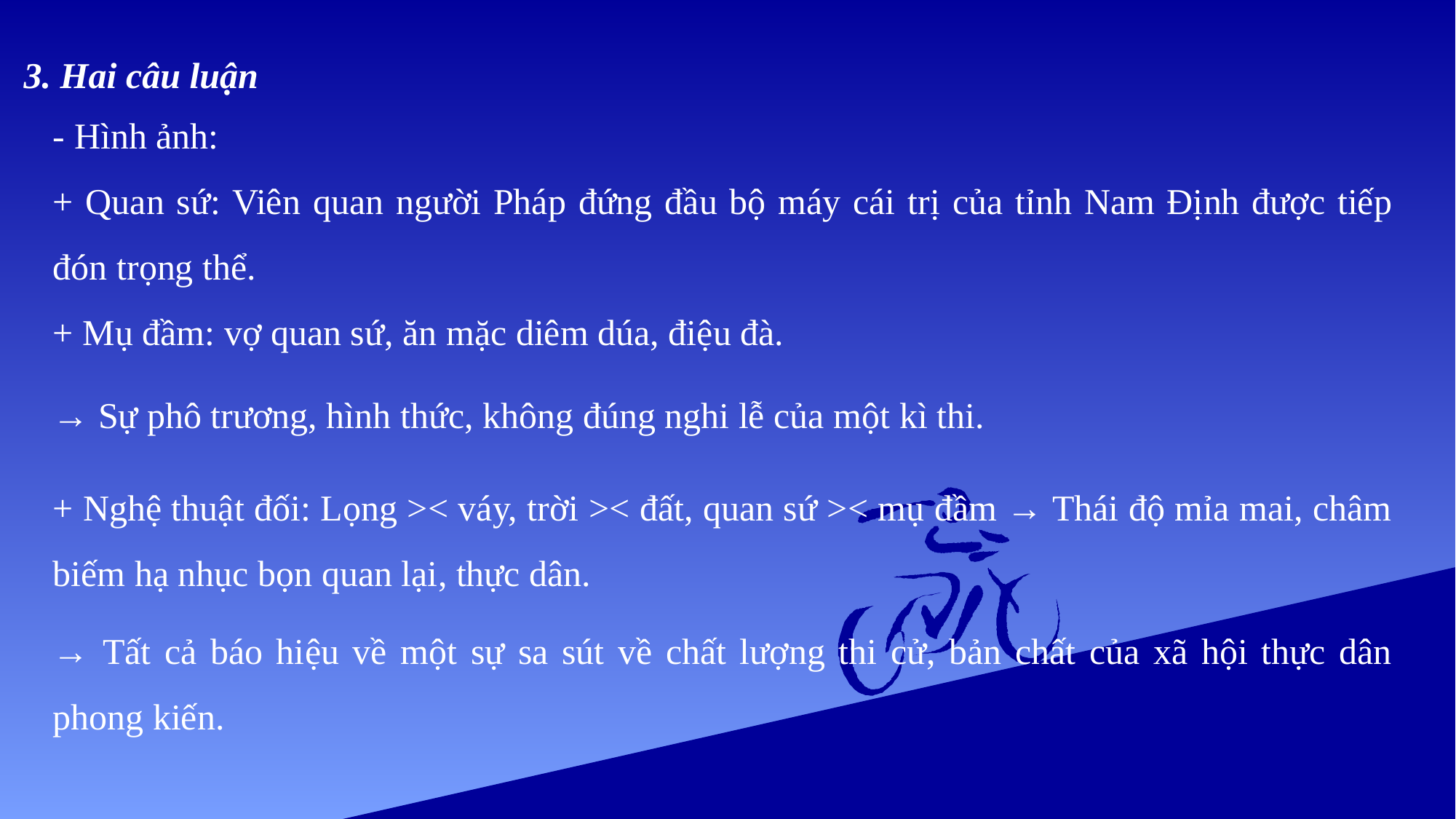

3. Hai câu luận
- Hình ảnh:
+ Quan sứ: Viên quan người Pháp đứng đầu bộ máy cái trị của tỉnh Nam Định được tiếp đón trọng thể.
+ Mụ đầm: vợ quan sứ, ăn mặc diêm dúa, điệu đà.
→ Sự phô trương, hình thức, không đúng nghi lễ của một kì thi.
+ Nghệ thuật đối: Lọng >< váy, trời >< đất, quan sứ >< mụ đầm → Thái độ mỉa mai, châm biếm hạ nhục bọn quan lại, thực dân.
→ Tất cả báo hiệu về một sự sa sút về chất lượng thi cử, bản chất của xã hội thực dân phong kiến.